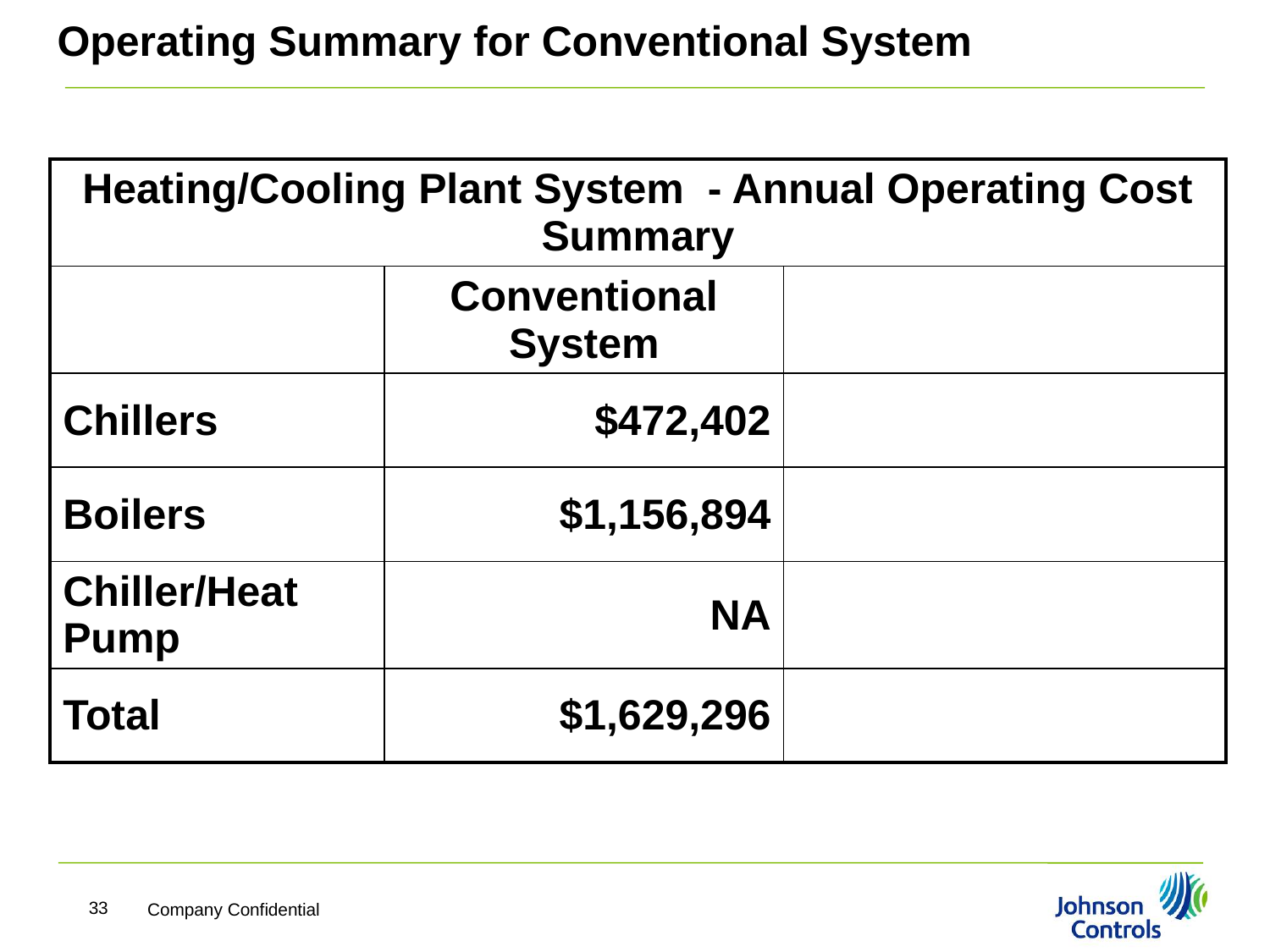

Operating Summary for Conventional System
| Heating/Cooling Plant System - Annual Operating Cost Summary |  |  |
| --- | --- | --- |
|  | Conventional System |  |
| Chillers | $472,402 |  |
| Boilers | $1,156,894 |  |
| Chiller/Heat Pump | NA |  |
| Total | $1,629,296 |  |

33